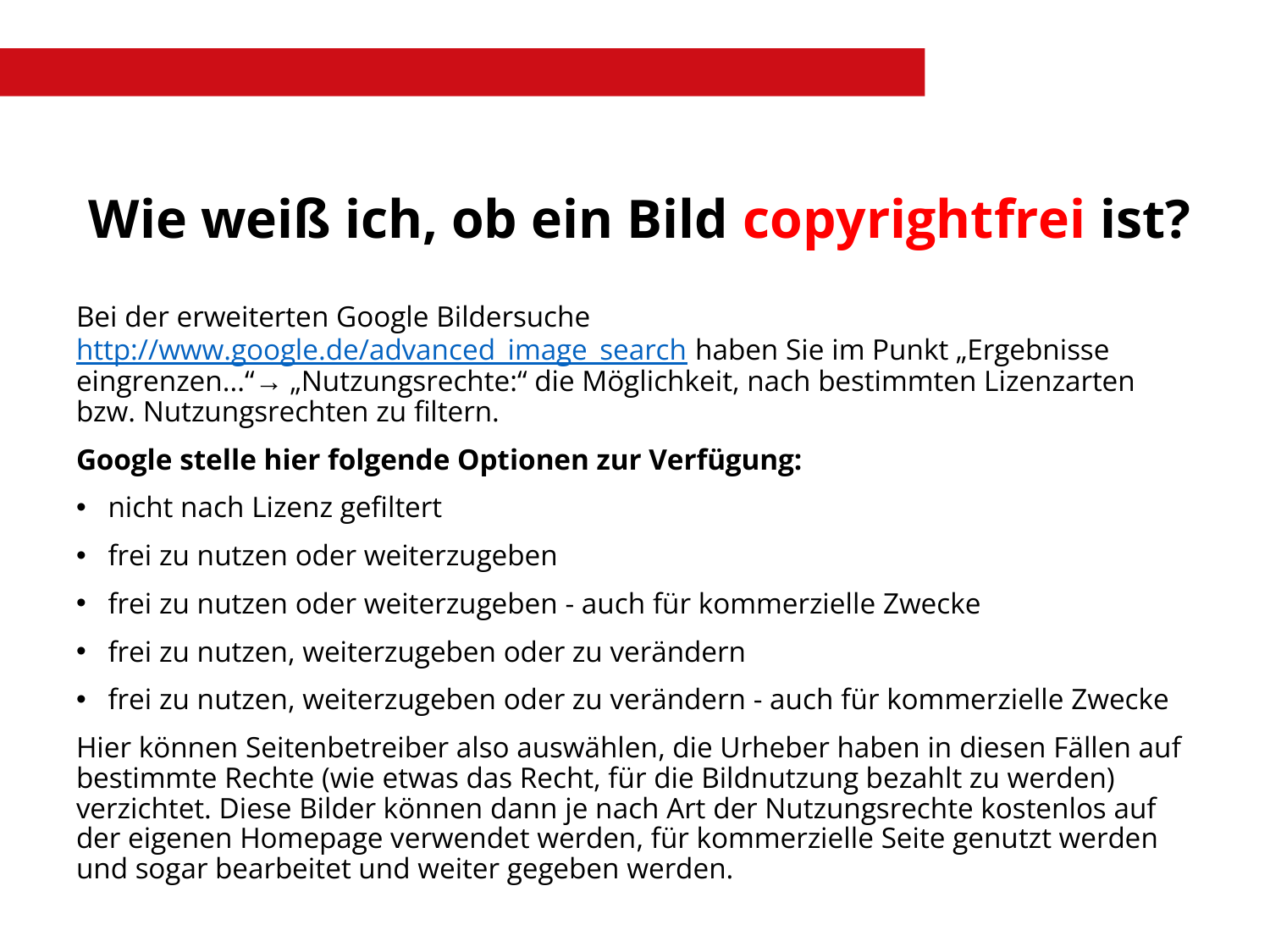

# Wie weiß ich, ob ein Bild copyrightfrei ist?
Bei der erweiterten Google Bildersuche http://www.google.de/advanced_image_search haben Sie im Punkt „Ergebnisse eingrenzen...“→ „Nutzungsrechte:“ die Möglichkeit, nach bestimmten Lizenzarten bzw. Nutzungsrechten zu filtern.
Google stelle hier folgende Optionen zur Verfügung:
nicht nach Lizenz gefiltert
frei zu nutzen oder weiterzugeben
frei zu nutzen oder weiterzugeben - auch für kommerzielle Zwecke
frei zu nutzen, weiterzugeben oder zu verändern
frei zu nutzen, weiterzugeben oder zu verändern - auch für kommerzielle Zwecke
Hier können Seitenbetreiber also auswählen, die Urheber haben in diesen Fällen auf bestimmte Rechte (wie etwas das Recht, für die Bildnutzung bezahlt zu werden) verzichtet. Diese Bilder können dann je nach Art der Nutzungsrechte kostenlos auf der eigenen Homepage verwendet werden, für kommerzielle Seite genutzt werden und sogar bearbeitet und weiter gegeben werden.